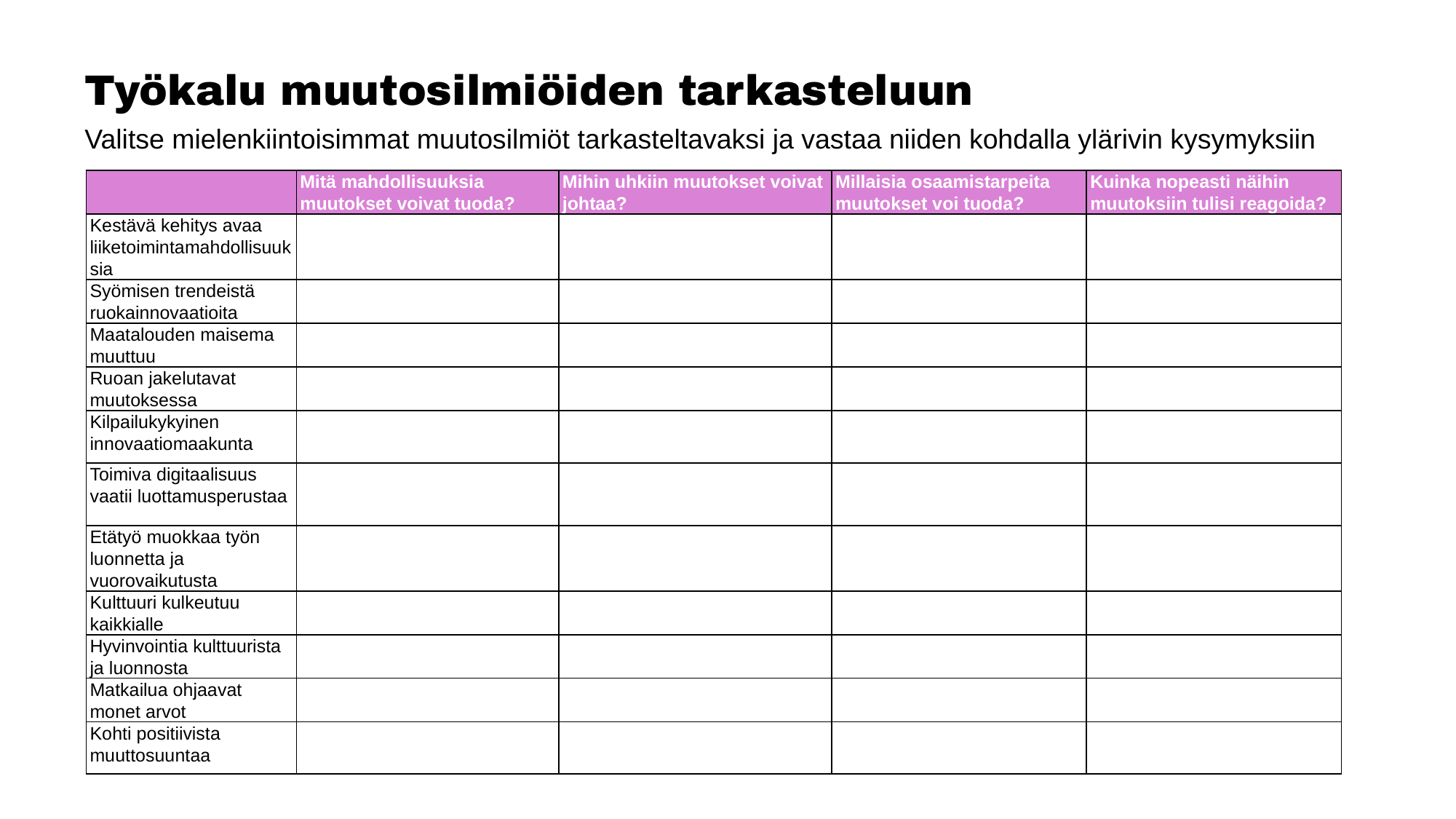

# Työkalu muutosilmiöiden tarkasteluun
Valitse mielenkiintoisimmat muutosilmiöt tarkasteltavaksi ja vastaa niiden kohdalla ylärivin kysymyksiin
|  | Mitä mahdollisuuksia muutokset voivat tuoda? | Mihin uhkiin muutokset voivat johtaa? | Millaisia osaamistarpeita muutokset voi tuoda? | Kuinka nopeasti näihin muutoksiin tulisi reagoida? |
| --- | --- | --- | --- | --- |
| Kestävä kehitys avaa liiketoimintamahdollisuuksia |  |  |  |  |
| Syömisen trendeistä ruokainnovaatioita |  |  |  |  |
| Maatalouden maisema muuttuu |  |  |  |  |
| Ruoan jakelutavat muutoksessa |  |  |  |  |
| Kilpailukykyinen innovaatiomaakunta |  |  |  |  |
| Toimiva digitaalisuus vaatii luottamusperustaa |  |  |  |  |
| Etätyö muokkaa työn luonnetta ja vuorovaikutusta |  |  |  |  |
| Kulttuuri kulkeutuu kaikkialle |  |  |  |  |
| Hyvinvointia kulttuurista ja luonnosta |  |  |  |  |
| Matkailua ohjaavat monet arvot |  |  |  |  |
| Kohti positiivista muuttosuuntaa |  |  |  |  |